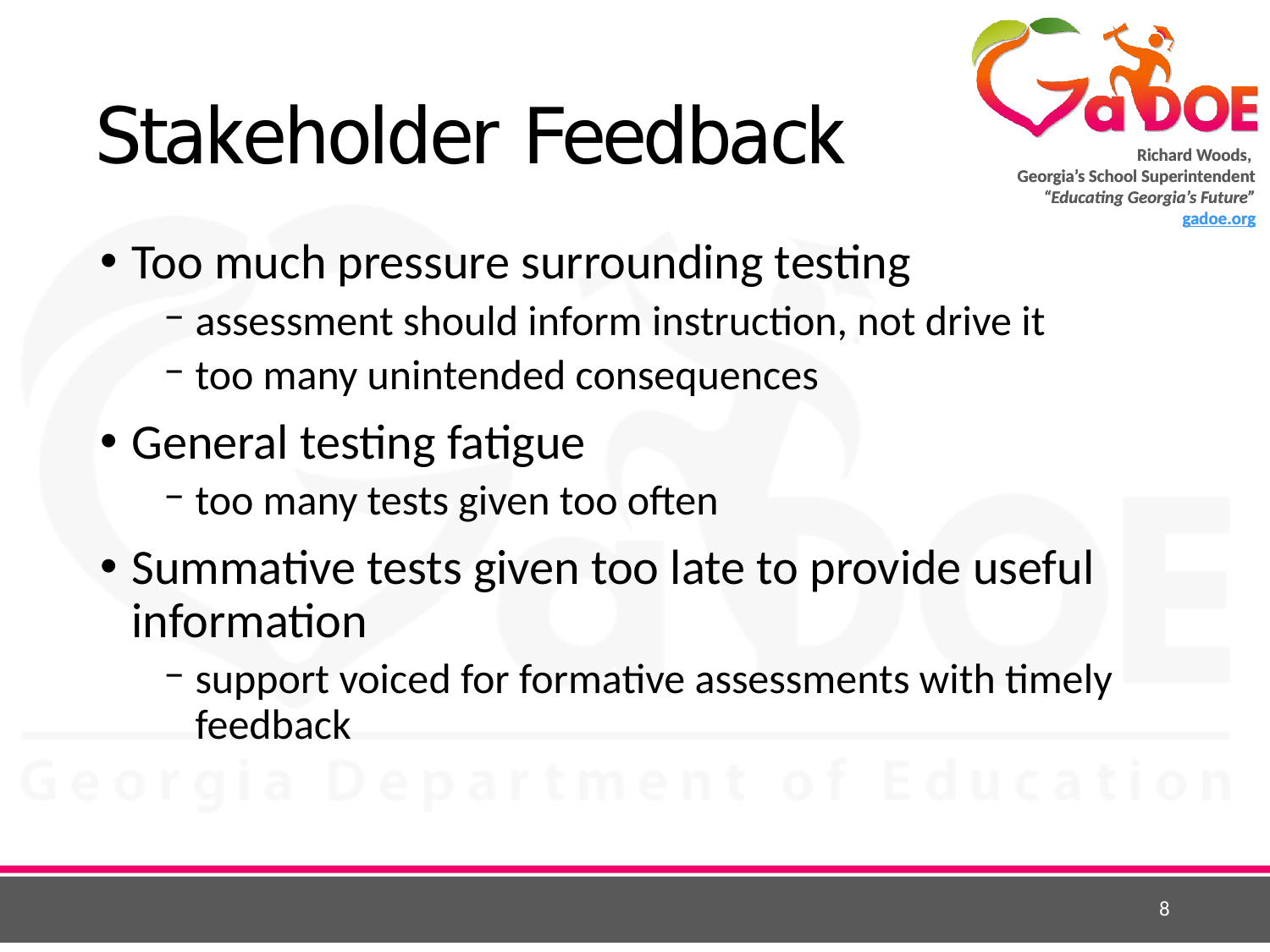

# Stakeholder Feedback
Too much pressure surrounding testing
assessment should inform instruction, not drive it
too many unintended consequences
General testing fatigue
too many tests given too often
Summative tests given too late to provide useful information
support voiced for formative assessments with timely feedback
8